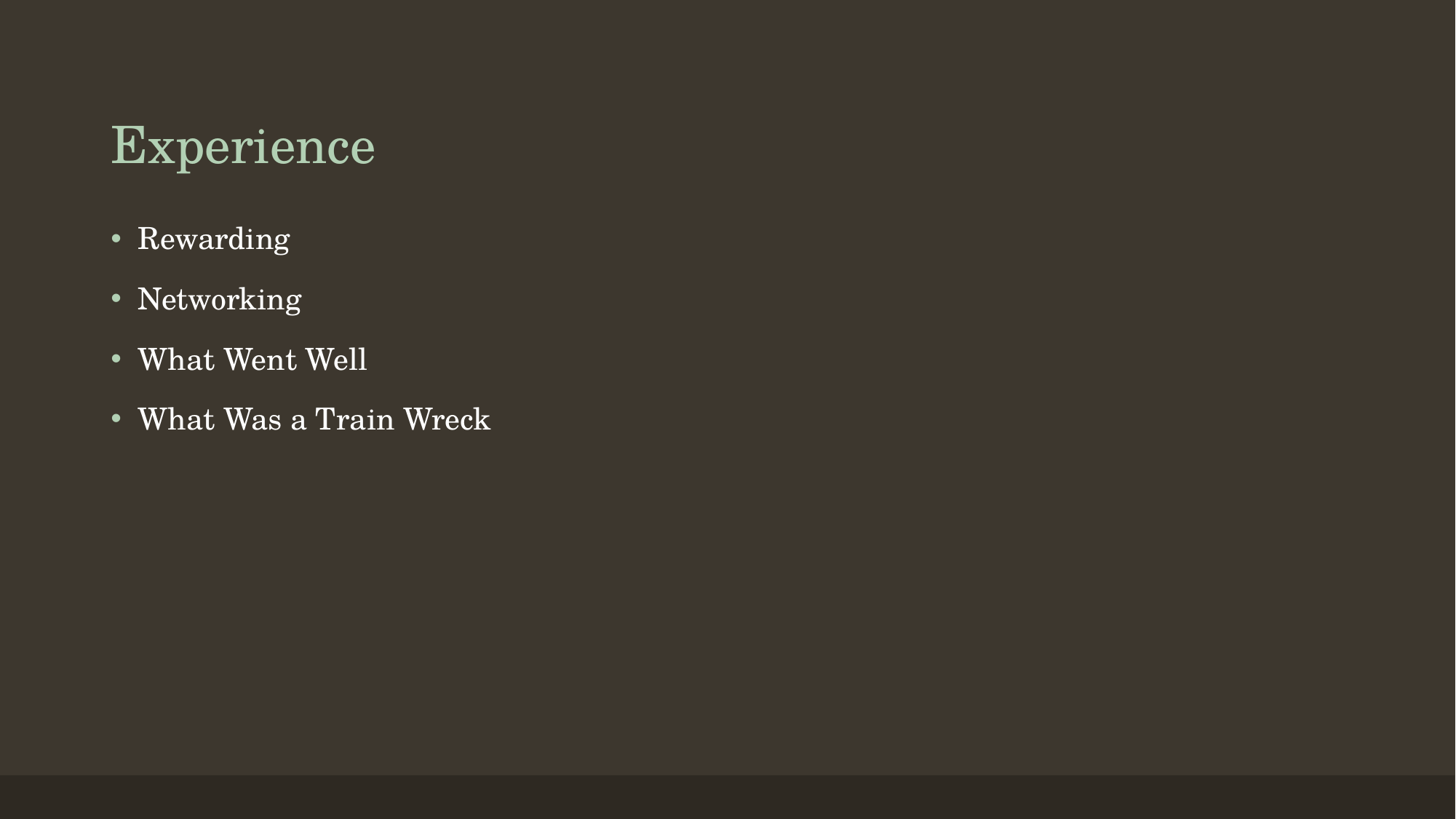

# Experience
Rewarding
Networking
What Went Well
What Was a Train Wreck